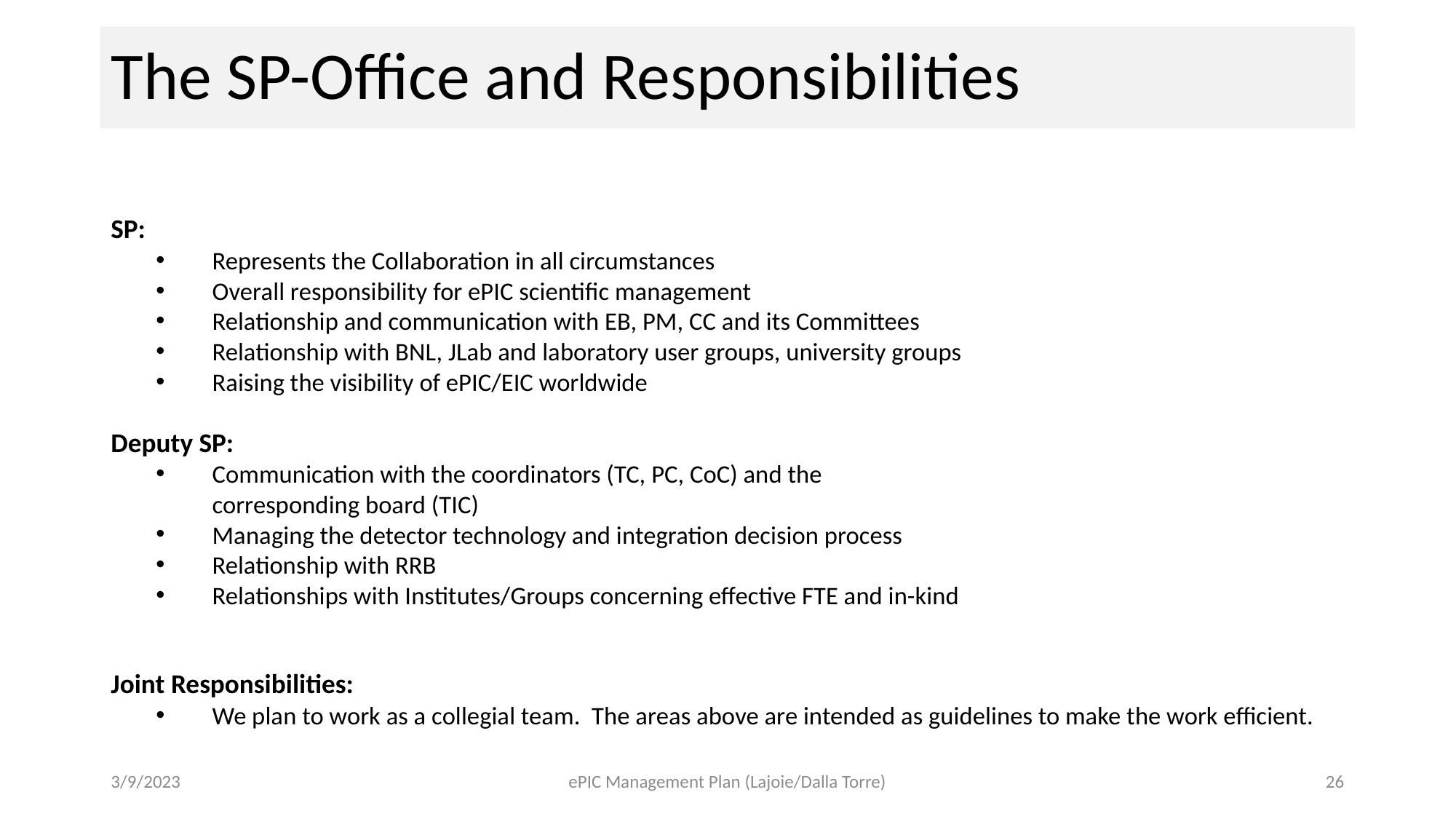

# The SP-Office and Responsibilities

SP:
Represents the Collaboration in all circumstances
Overall responsibility for ePIC scientific management
Relationship and communication with EB, PM, CC and its Committees
Relationship with BNL, JLab and laboratory user groups, university groups
Raising the visibility of ePIC/EIC worldwide

Deputy SP:
Communication with the coordinators (TC, PC, CoC) and the
corresponding board (TIC)
Managing the detector technology and integration decision process
Relationship with RRB
Relationships with Institutes/Groups concerning effective FTE and in-kind

Joint Responsibilities:
We plan to work as a collegial team.  The areas above are intended as guidelines to make the work efficient.

3/9/2023
ePIC Management Plan (Lajoie/Dalla Torre)
26